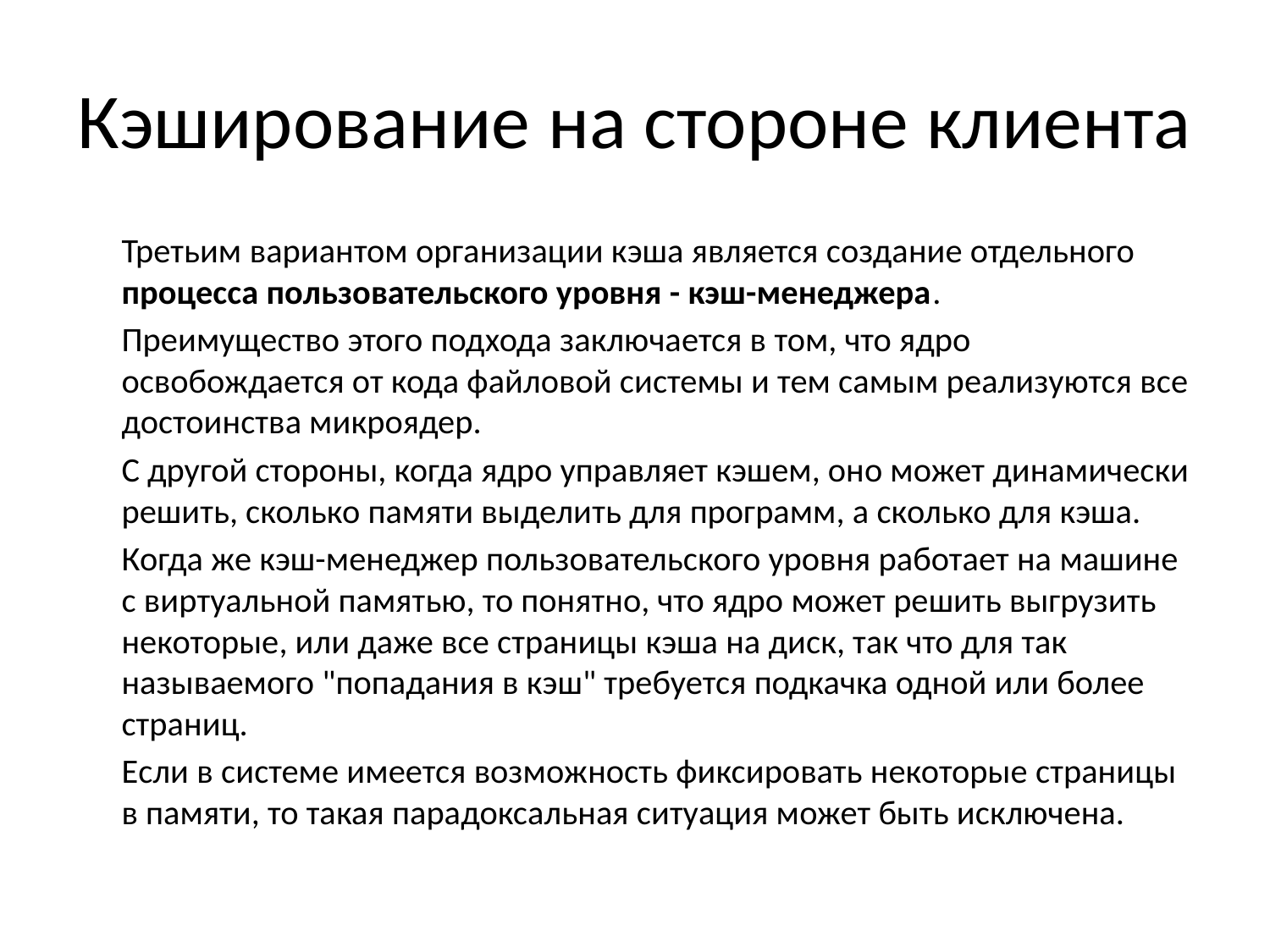

# Кэширование на стороне клиента
	Третьим вариантом организации кэша является создание отдельного процесса пользовательского уровня - кэш-менеджера.
	Преимущество этого подхода заключается в том, что ядро освобождается от кода файловой системы и тем самым реализуются все достоинства микроядер.
	С другой стороны, когда ядро управляет кэшем, оно может динамически решить, сколько памяти выделить для программ, а сколько для кэша.
	Когда же кэш-менеджер пользовательского уровня работает на машине с виртуальной памятью, то понятно, что ядро может решить выгрузить некоторые, или даже все страницы кэша на диск, так что для так называемого "попадания в кэш" требуется подкачка одной или более страниц.
	Eсли в системе имеется возможность фиксировать некоторые страницы в памяти, то такая парадоксальная ситуация может быть исключена.